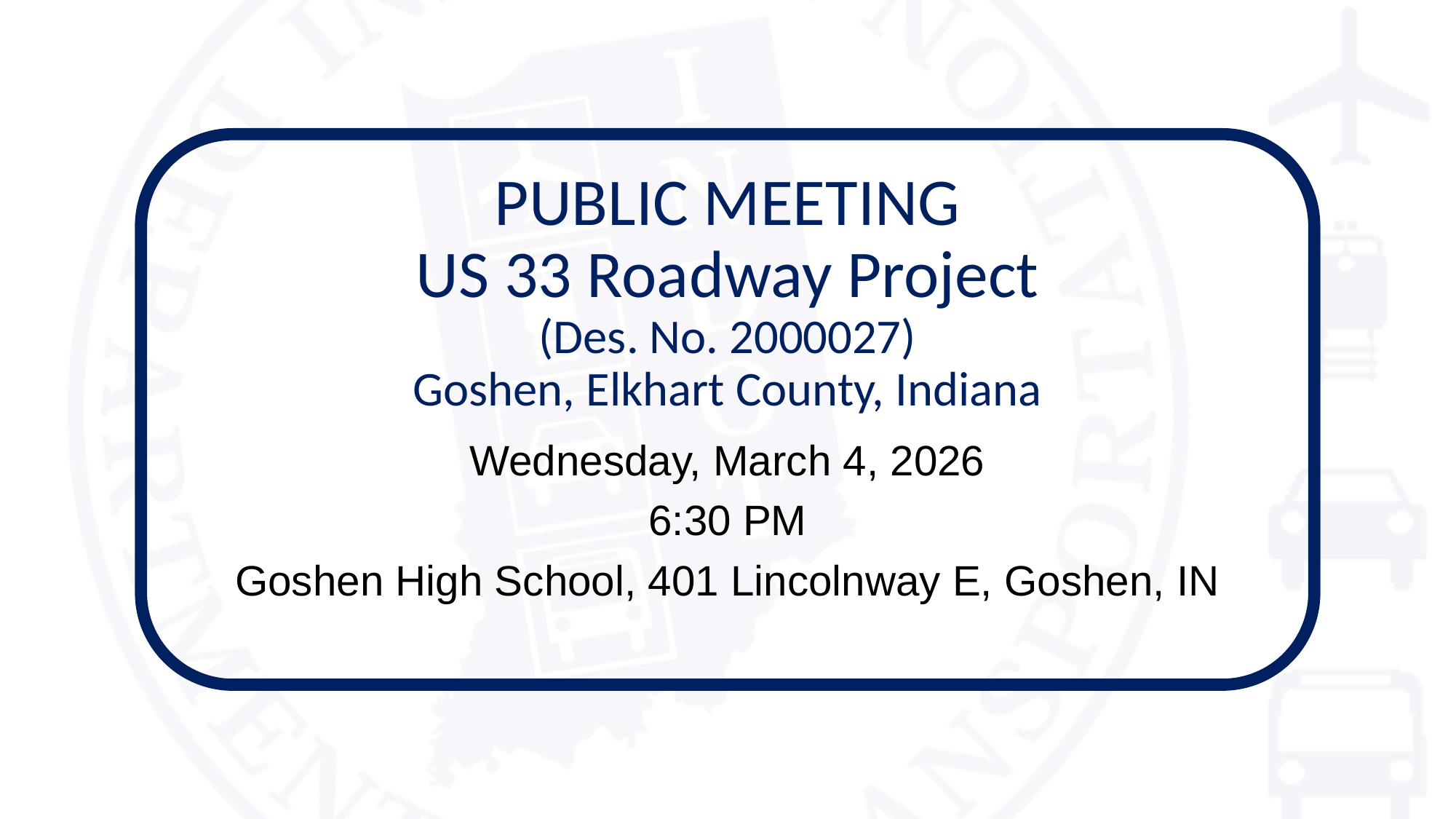

# PUBLIC MEETING US 33 Roadway Project (Des. No. 2000027) Goshen, Elkhart County, Indiana
Wednesday, March 4, 2026
6:30 PM
Goshen High School, 401 Lincolnway E, Goshen, IN